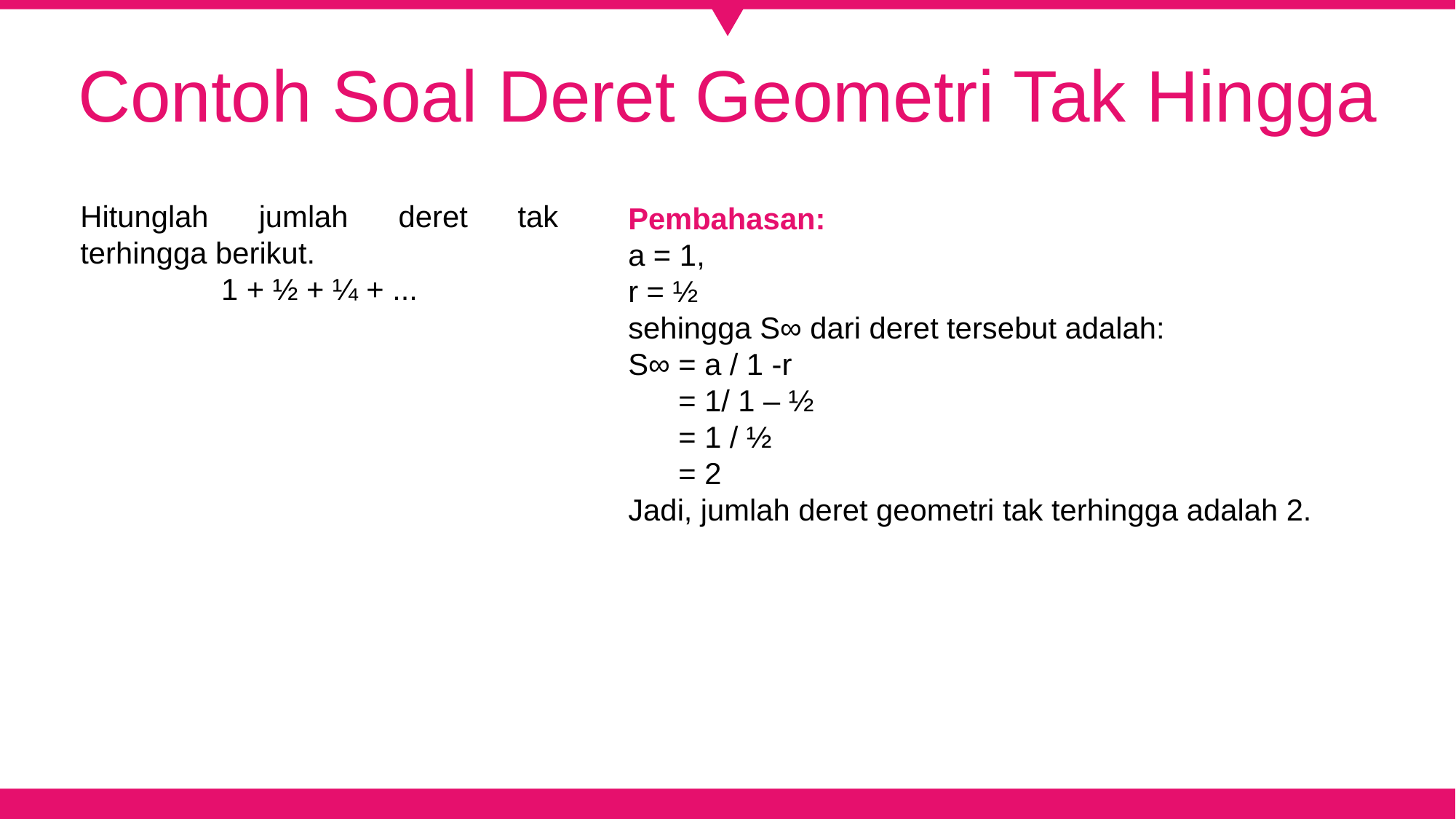

Contoh Soal Deret Geometri Tak Hingga
Hitunglah jumlah deret tak terhingga berikut.
1 + ½ + ¼ + ...
Pembahasan:
a = 1,
r = ½
sehingga S∞ dari deret tersebut adalah:
S∞ = a / 1 -r
      = 1/ 1 – ½
      = 1 / ½
      = 2
Jadi, jumlah deret geometri tak terhingga adalah 2.